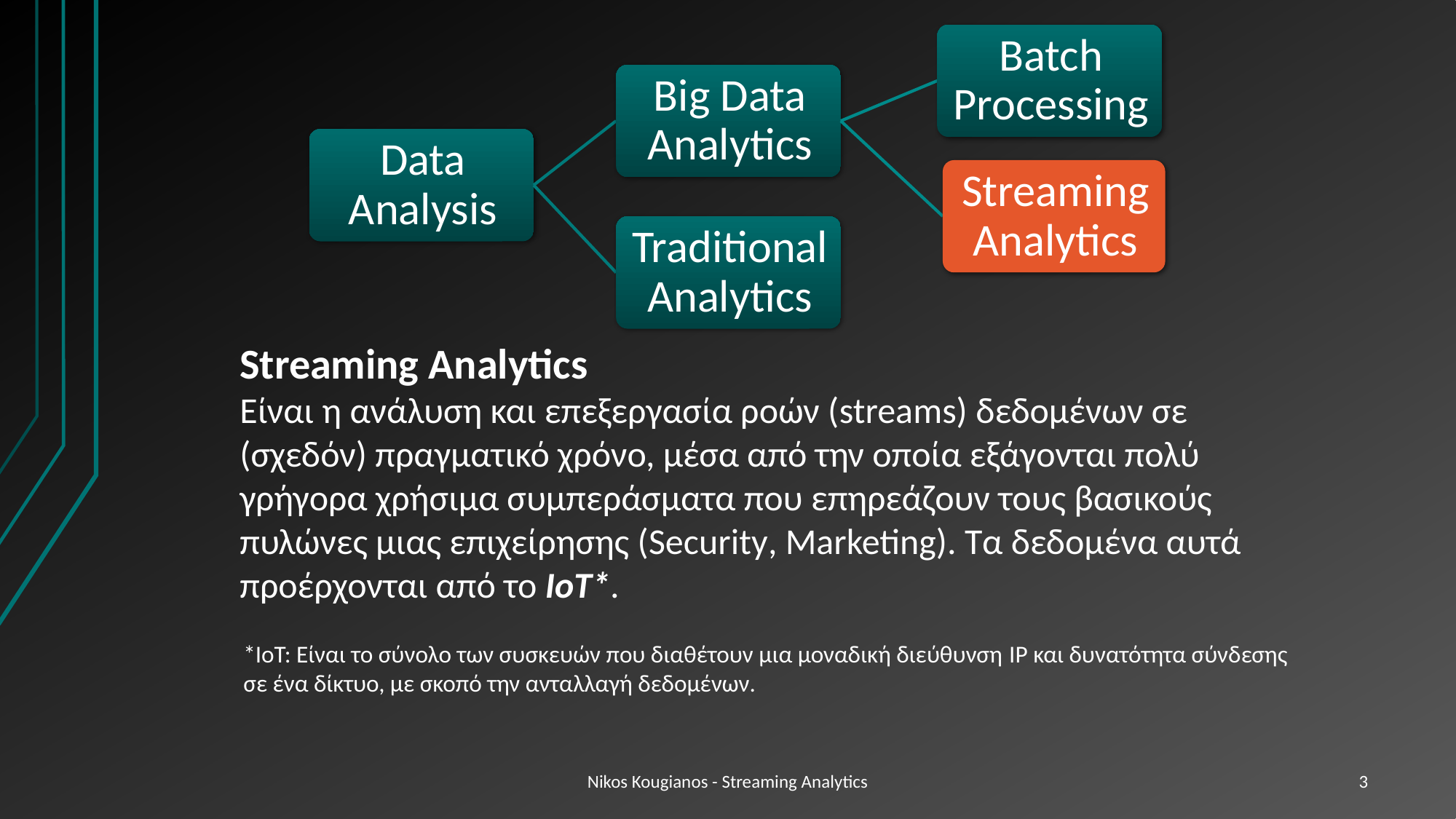

Data Analysis

Big Data Analytics

Batch Processing

Streaming Analytics

Traditional Analytics
Streaming Analytics
Είναι η ανάλυση και επεξεργασία ροών (streams) δεδομένων σε (σχεδόν) πραγματικό χρόνο, μέσα από την οποία εξάγονται πολύ γρήγορα χρήσιμα συμπεράσματα που επηρεάζουν τους βασικούς πυλώνες μιας επιχείρησης (Security, Marketing). Τα δεδομένα αυτά προέρχονται από το ΙοΤ*.
*ΙοΤ: Είναι το σύνολο των συσκευών που διαθέτουν μια μοναδική διεύθυνση IP και δυνατότητα σύνδεσης σε ένα δίκτυο, με σκοπό την ανταλλαγή δεδομένων.
Nikos Kougianos - Streaming Analytics
3